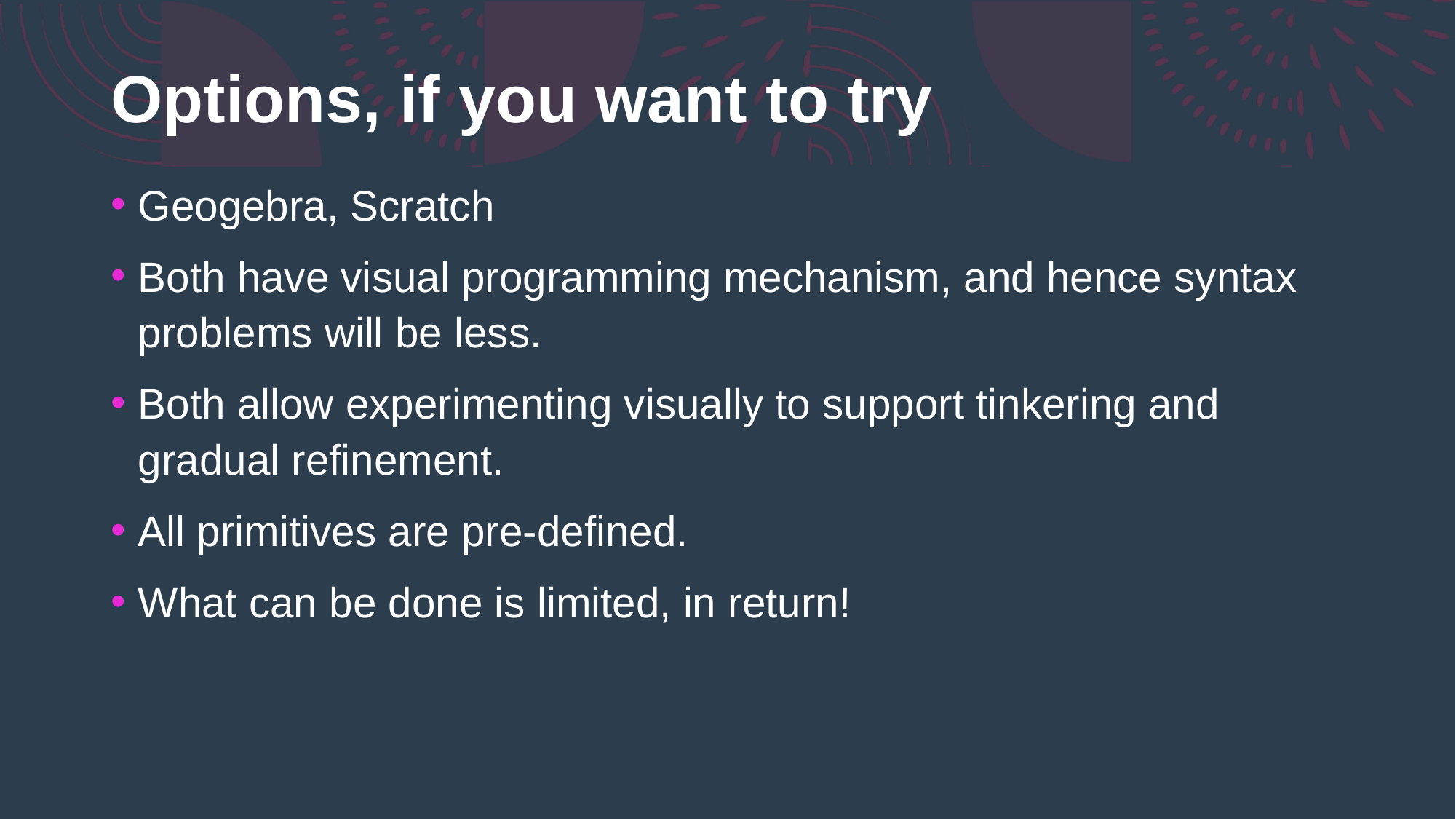

# Options, if you want to try
Geogebra, Scratch
Both have visual programming mechanism, and hence syntax problems will be less.
Both allow experimenting visually to support tinkering and gradual refinement.
All primitives are pre-defined.
What can be done is limited, in return!